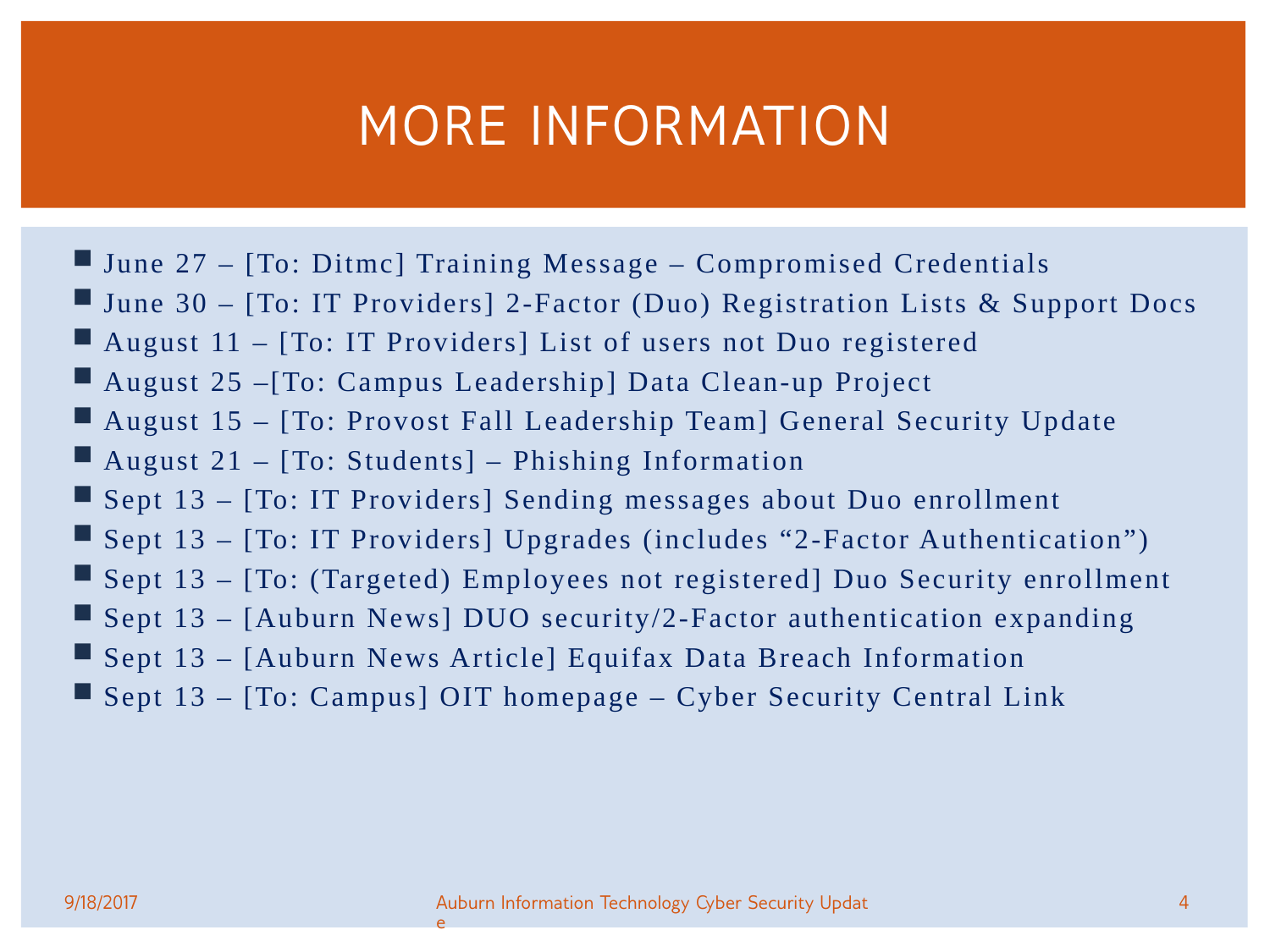

# More Information
June 27 – [To: Ditmc] Training Message – Compromised Credentials
June 30 – [To: IT Providers] 2-Factor (Duo) Registration Lists & Support Docs
August 11 – [To: IT Providers] List of users not Duo registered
August 25 –[To: Campus Leadership] Data Clean-up Project
August 15 – [To: Provost Fall Leadership Team] General Security Update
August 21 – [To: Students] – Phishing Information
Sept 13 – [To: IT Providers] Sending messages about Duo enrollment
Sept 13 – [To: IT Providers] Upgrades (includes “2-Factor Authentication”)
Sept 13 – [To: (Targeted) Employees not registered] Duo Security enrollment
Sept 13 – [Auburn News] DUO security/2-Factor authentication expanding
Sept 13 – [Auburn News Article] Equifax Data Breach Information
Sept 13 – [To: Campus] OIT homepage – Cyber Security Central Link

4
9/18/2017
Auburn Information Technology Cyber Security Update